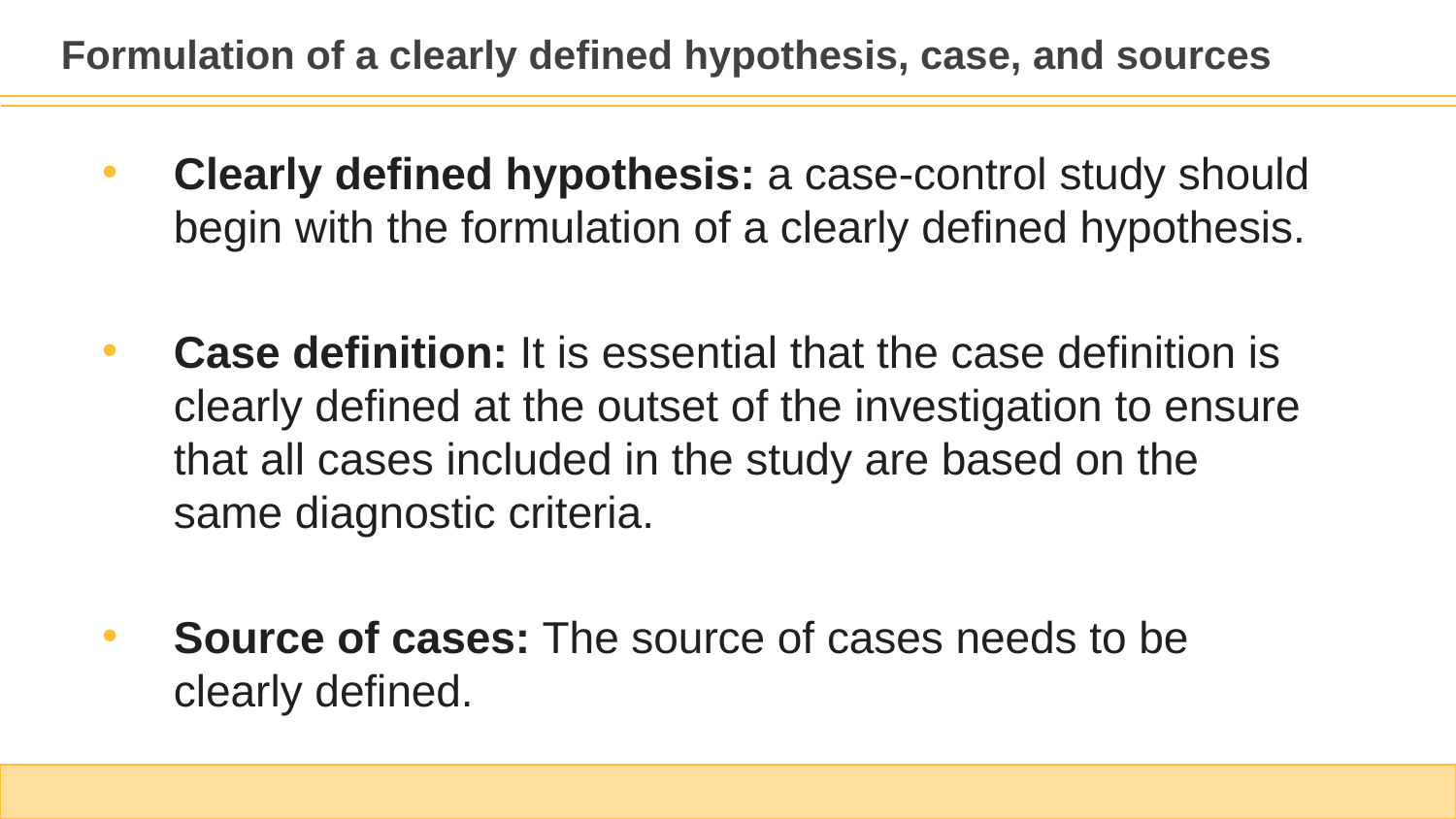

Formulation of a clearly defined hypothesis, case, and sources
Clearly defined hypothesis: a case-control study should begin with the formulation of a clearly defined hypothesis.

Case definition: It is essential that the case definition is clearly defined at the outset of the investigation to ensure that all cases included in the study are based on the same diagnostic criteria.

Source of cases: The source of cases needs to be clearly defined.